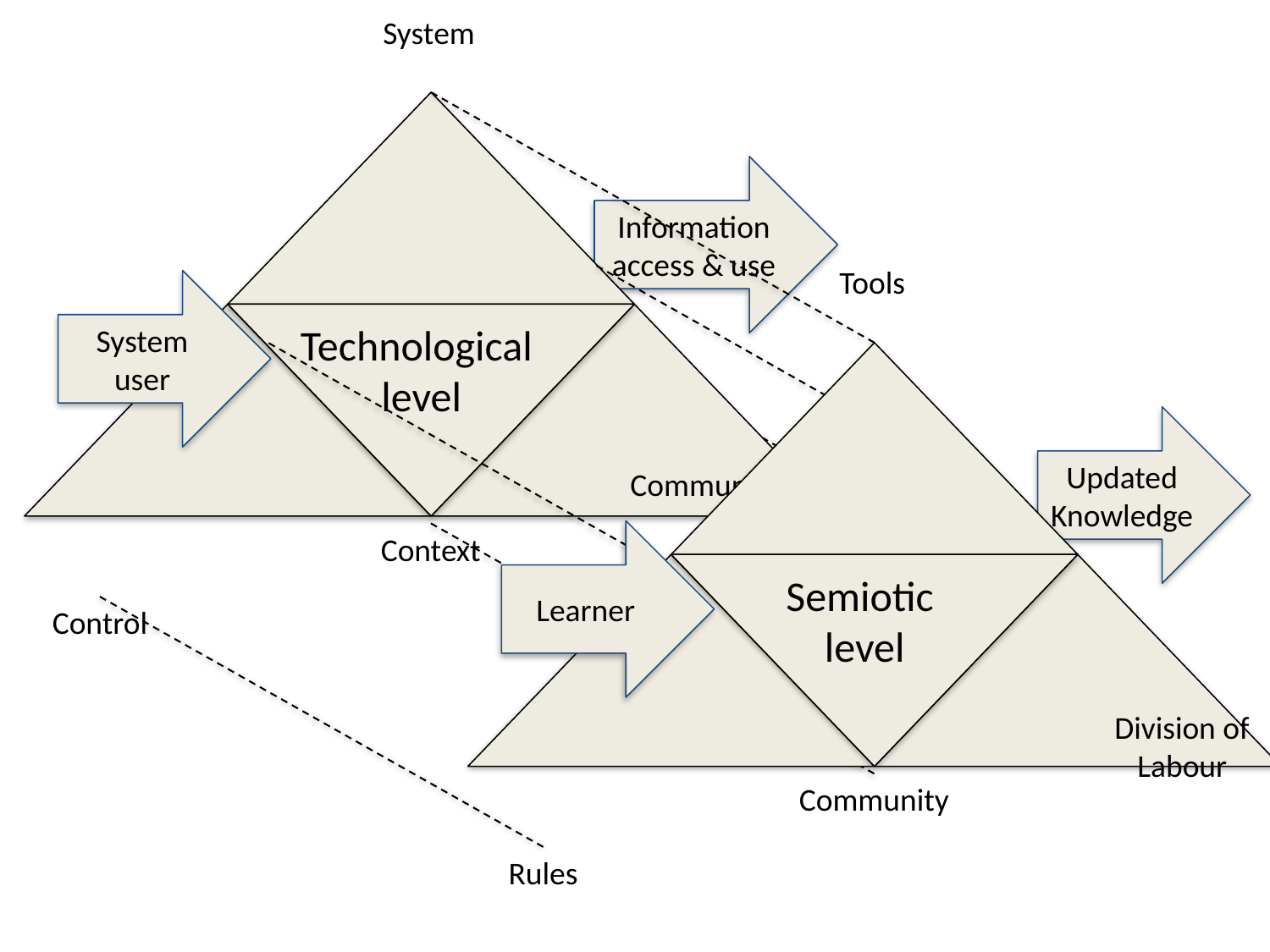

System

Information
access & use
System user
Technological
level
Communication
Context
Control
Tools

Updated
Knowledge
Learner
Semiotic
level
Division of
Labour
Community
Rules